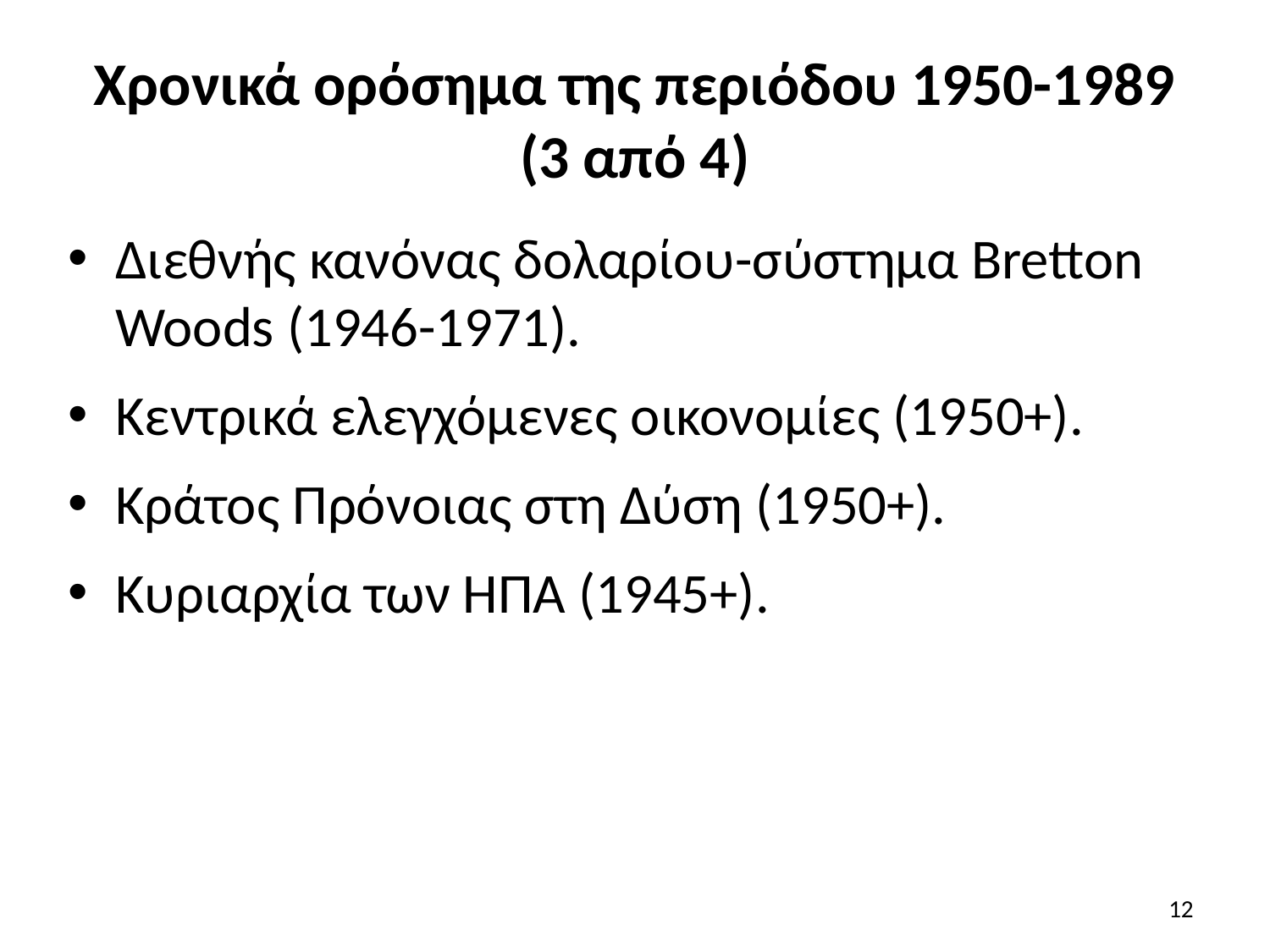

# Χρονικά ορόσημα της περιόδου 1950-1989 (3 από 4)
Διεθνής κανόνας δολαρίου-σύστημα Bretton Woods (1946-1971).
Κεντρικά ελεγχόμενες οικονομίες (1950+).
Κράτος Πρόνοιας στη Δύση (1950+).
Κυριαρχία των ΗΠΑ (1945+).

12